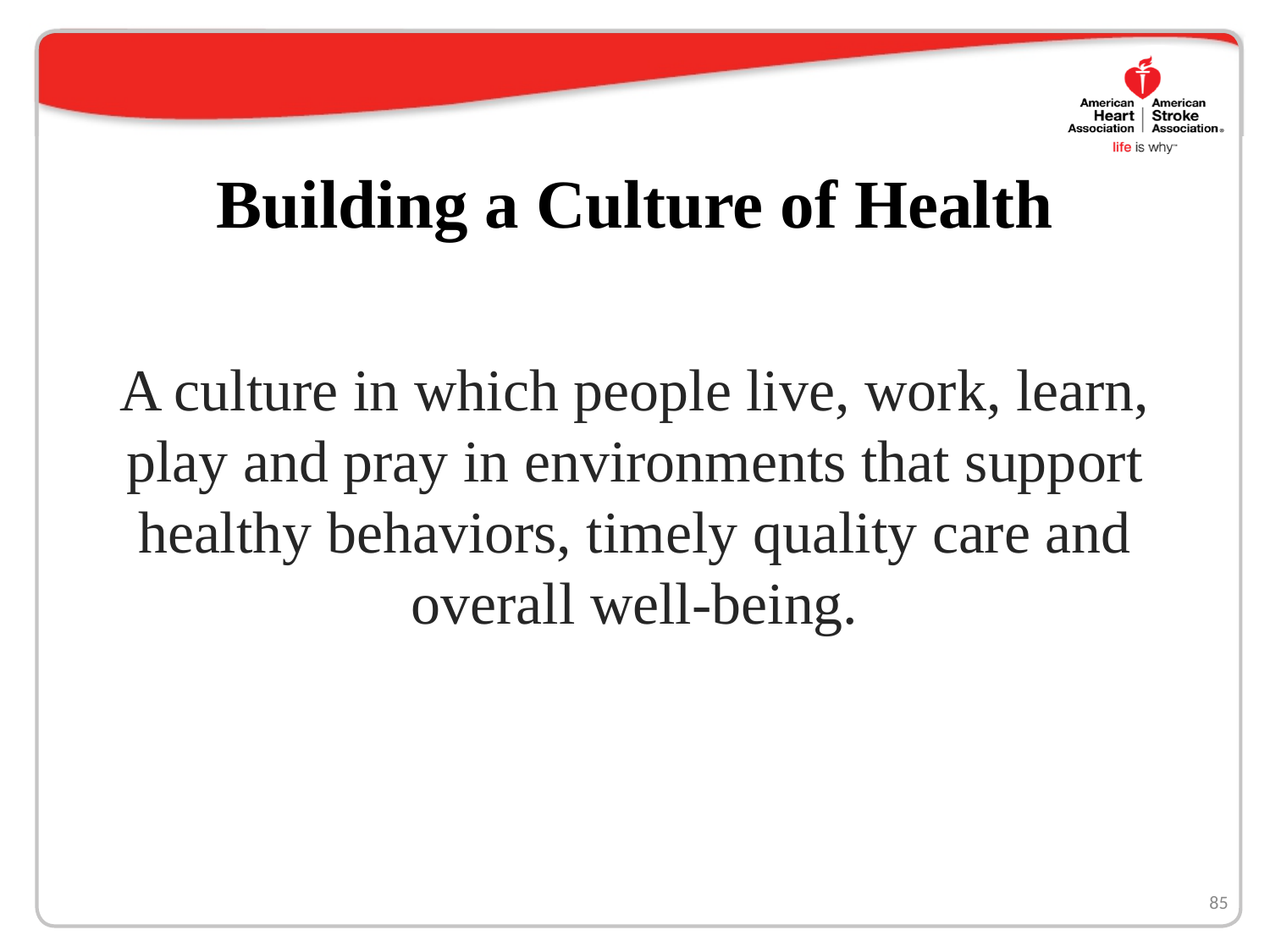

# Building a Culture of Health
A culture in which people live, work, learn, play and pray in environments that support healthy behaviors, timely quality care and overall well-being.
85